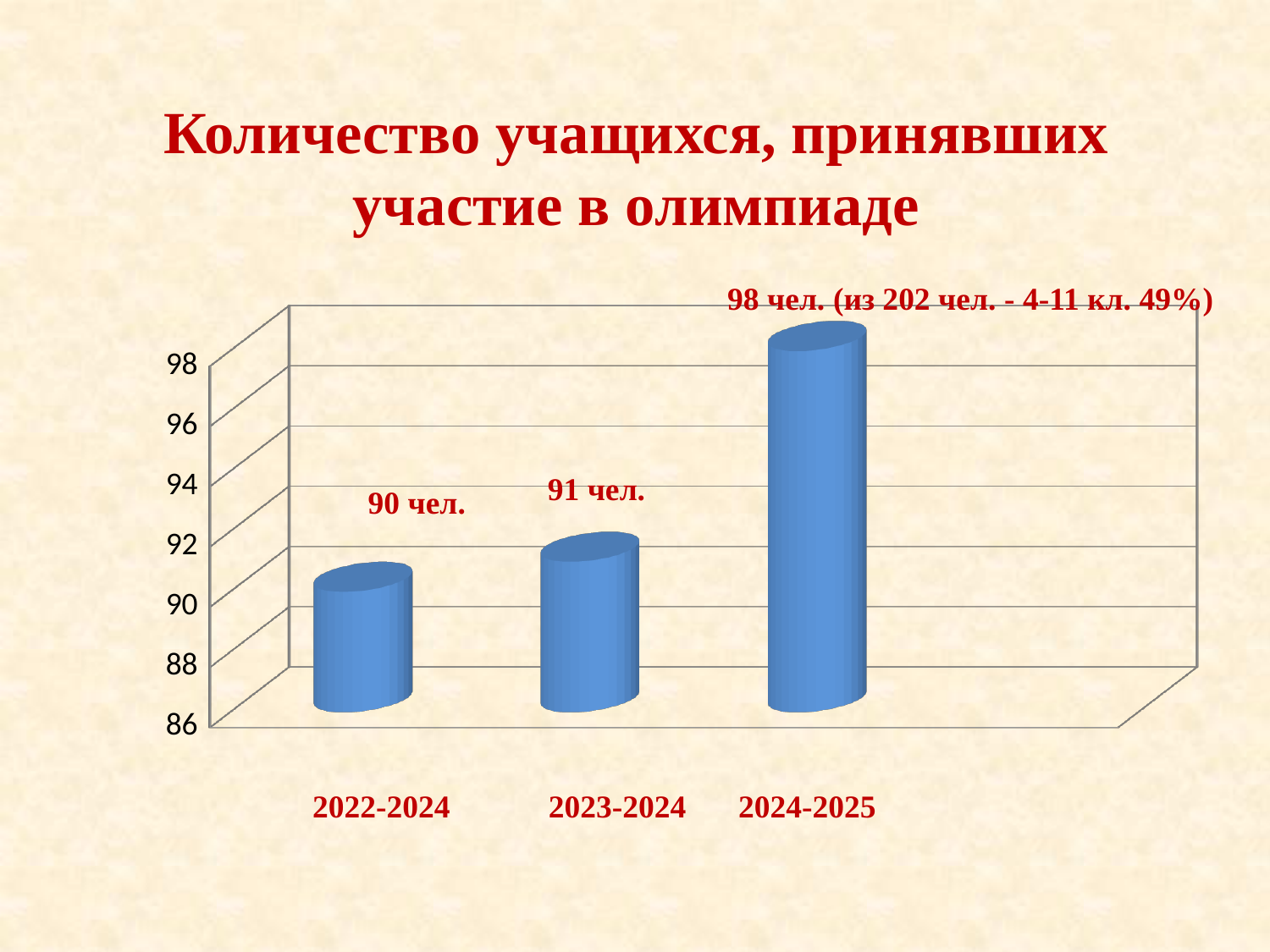

# Количество учащихся, принявших участие в олимпиаде
98 чел. (из 202 чел. - 4-11 кл. 49%)

[unsupported chart]

91 чел.
90 чел.
2022-2024
2023-2024
2024-2025